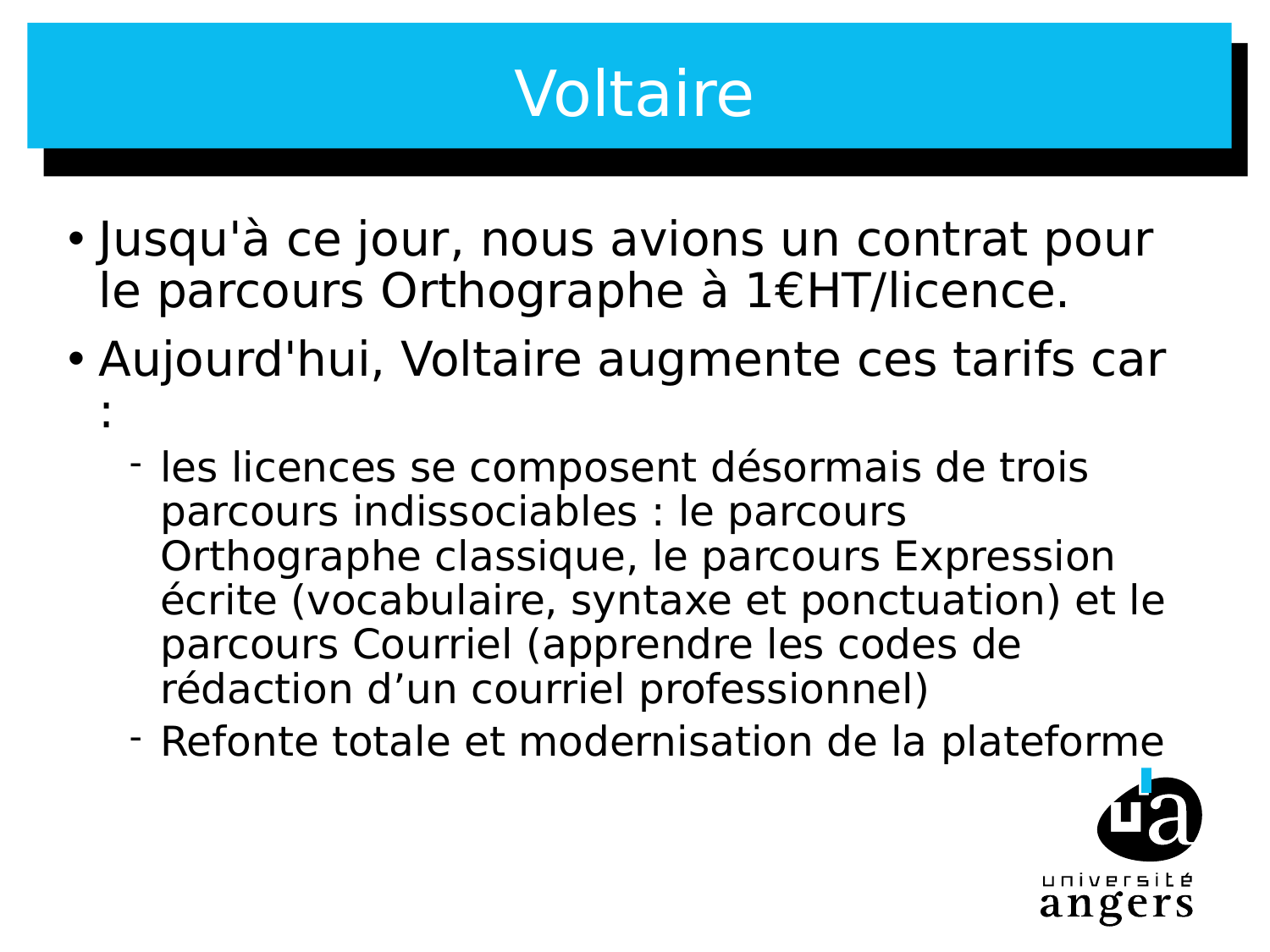

# Voltaire
Jusqu'à ce jour, nous avions un contrat pour le parcours Orthographe à 1€HT/licence.
Aujourd'hui, Voltaire augmente ces tarifs car :
les licences se composent désormais de trois parcours indissociables : le parcours Orthographe classique, le parcours Expression écrite (vocabulaire, syntaxe et ponctuation) et le parcours Courriel (apprendre les codes de rédaction d’un courriel professionnel)
Refonte totale et modernisation de la plateforme